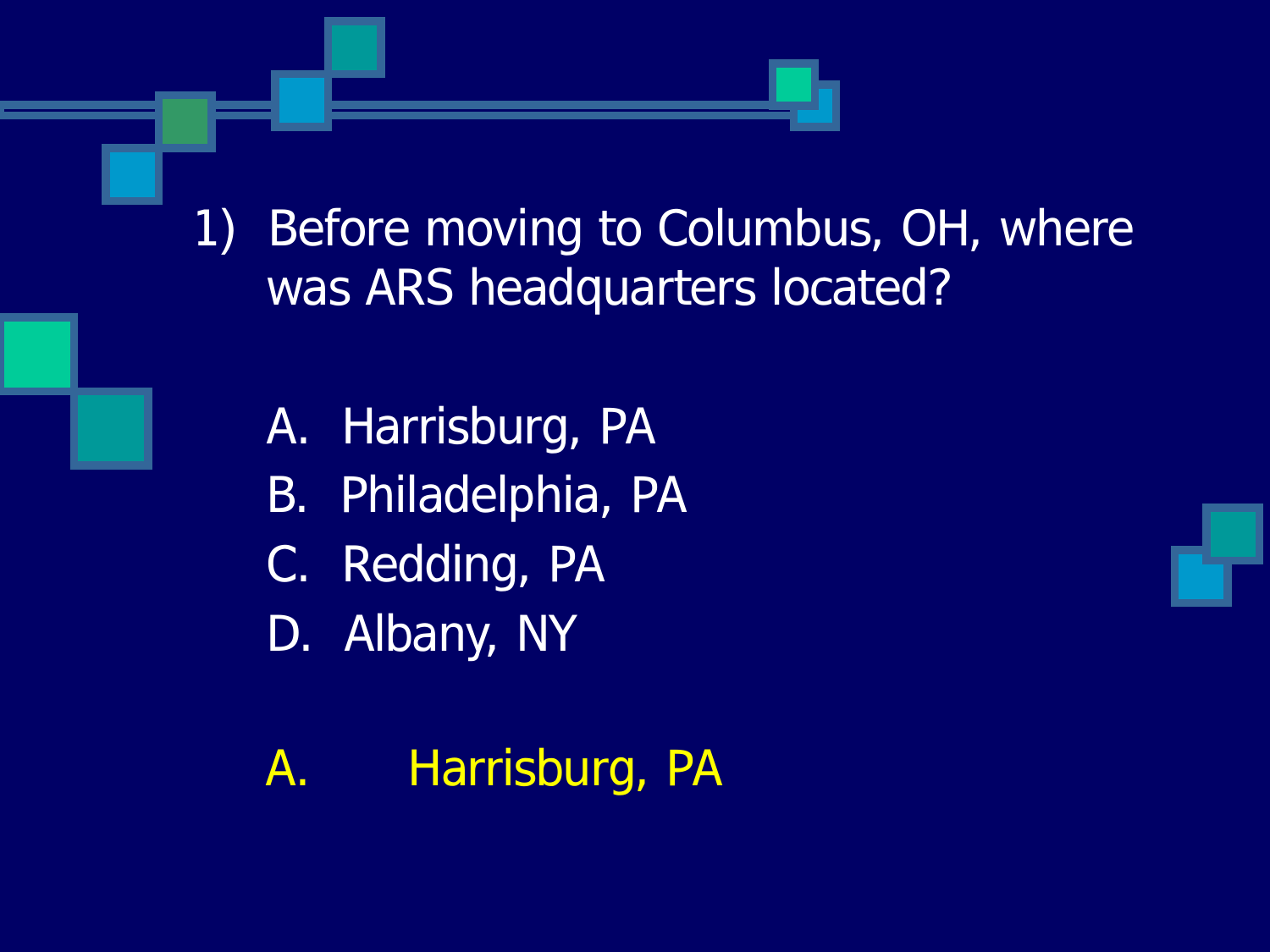

1)  Before moving to Columbus, OH, where was ARS headquarters located?

	A.  Harrisburg, PA
	B.  Philadelphia, PA
	C.  Redding, PA
	D.  Albany, NY

	A.	 Harrisburg, PA